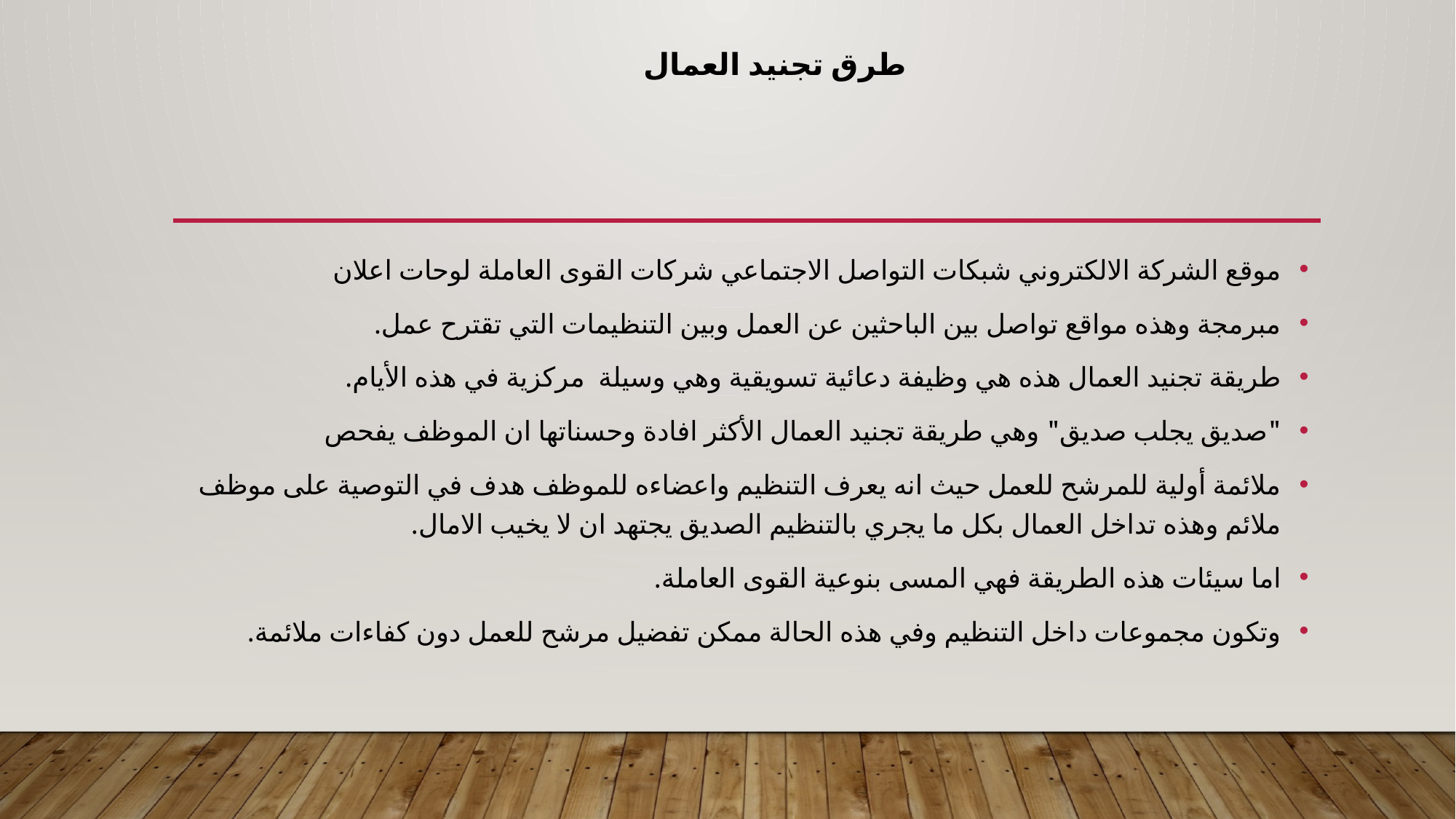

# طرق تجنيد العمال
موقع الشركة الالكتروني شبكات التواصل الاجتماعي شركات القوى العاملة لوحات اعلان
مبرمجة وهذه مواقع تواصل بين الباحثين عن العمل وبين التنظيمات التي تقترح عمل.
طريقة تجنيد العمال هذه هي وظيفة دعائية تسويقية وهي وسيلة  مركزية في هذه الأيام.
"صديق يجلب صديق" وهي طريقة تجنيد العمال الأكثر افادة وحسناتها ان الموظف يفحص
ملائمة أولية للمرشح للعمل حيث انه يعرف التنظيم واعضاءه للموظف هدف في التوصية على موظف ملائم وهذه تداخل العمال بكل ما يجري بالتنظيم الصديق يجتهد ان لا يخيب الامال.
اما سيئات هذه الطريقة فهي المسى بنوعية القوى العاملة.
وتكون مجموعات داخل التنظيم وفي هذه الحالة ممكن تفضيل مرشح للعمل دون كفاءات ملائمة.